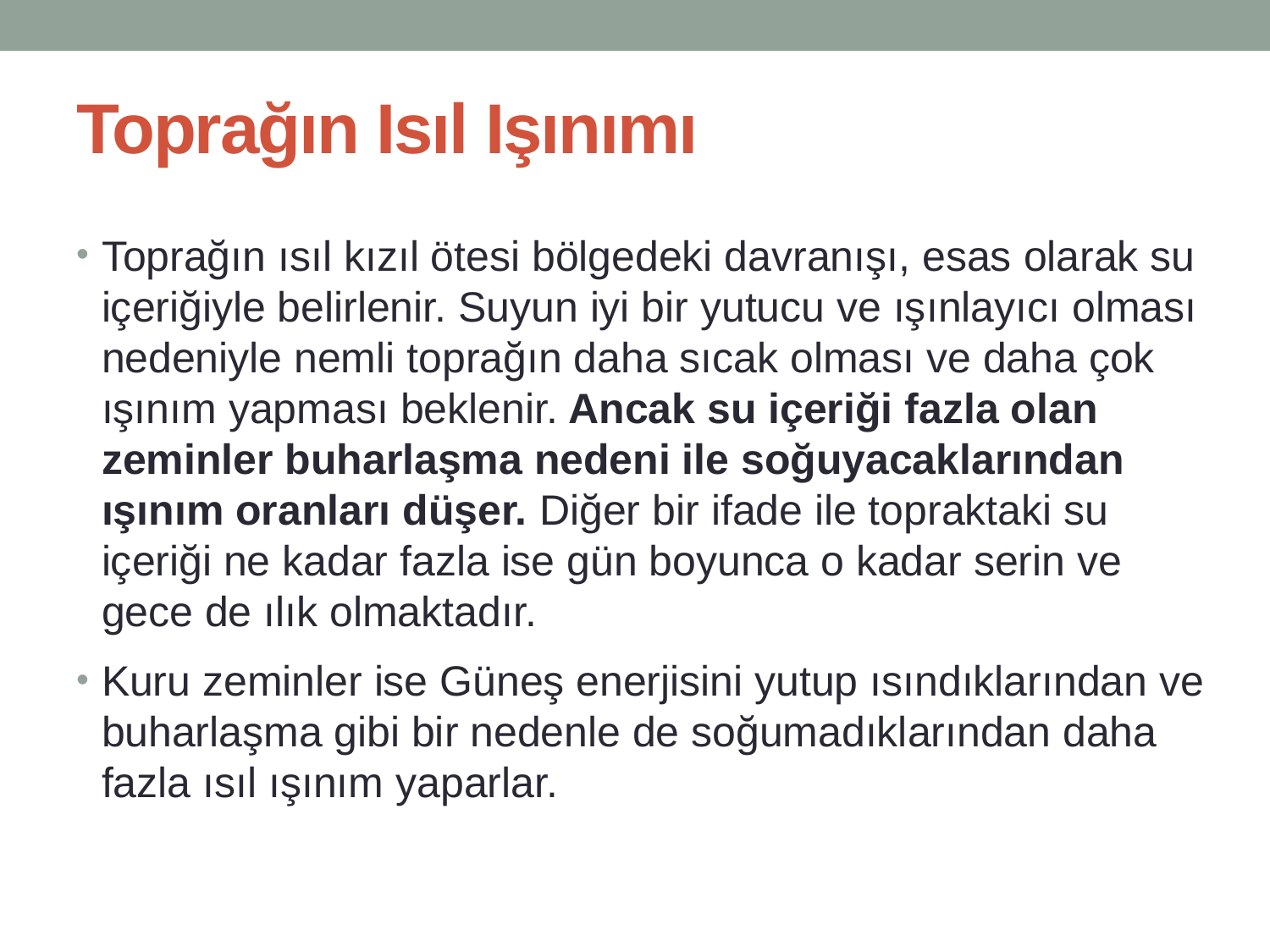

# Toprağın Isıl Işınımı
Toprağın ısıl kızıl ötesi bölgedeki davranışı, esas olarak su içeriğiyle belirlenir. Suyun iyi bir yutucu ve ışınlayıcı olması nedeniyle nemli toprağın daha sıcak olması ve daha çok ışınım yapması beklenir. Ancak su içeriği fazla olan zeminler buharlaşma nedeni ile soğuyacaklarından ışınım oranları düşer. Diğer bir ifade ile topraktaki su içeriği ne kadar fazla ise gün boyunca o kadar serin ve gece de ılık olmaktadır.
Kuru zeminler ise Güneş enerjisini yutup ısındıklarından ve buharlaşma gibi bir nedenle de soğumadıklarından daha fazla ısıl ışınım yaparlar.